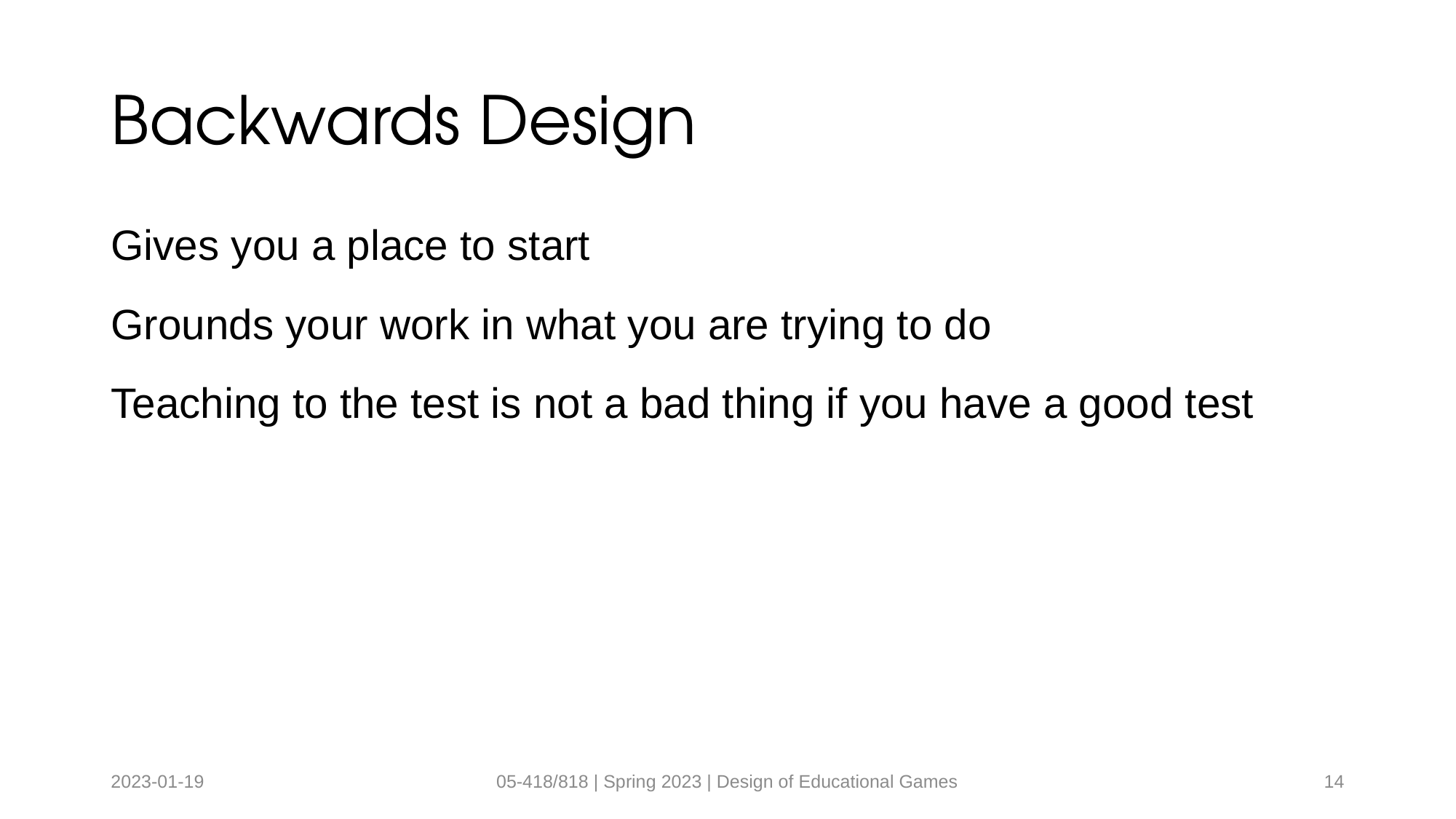

# Backwards Design
Gives you a place to start
Grounds your work in what you are trying to do
Teaching to the test is not a bad thing if you have a good test
2023-01-19
05-418/818 | Spring 2023 | Design of Educational Games
14